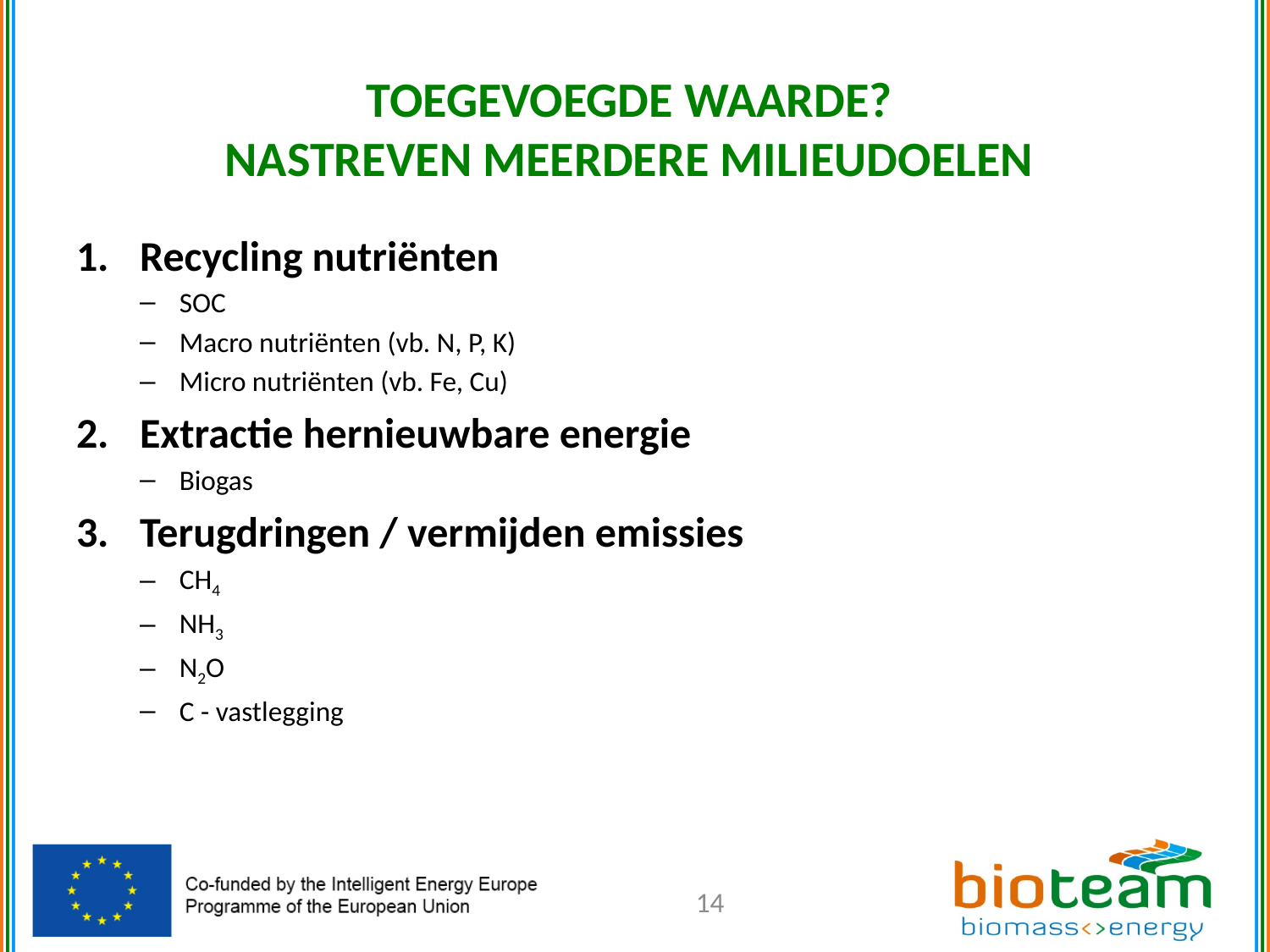

TOEGEVOEGDE WAARDE?
NASTREVEN MEERDERE MILIEUDOELEN
Recycling nutriënten
SOC
Macro nutriënten (vb. N, P, K)
Micro nutriënten (vb. Fe, Cu)
Extractie hernieuwbare energie
Biogas
Terugdringen / vermijden emissies
CH4
NH3
N2O
C - vastlegging

14